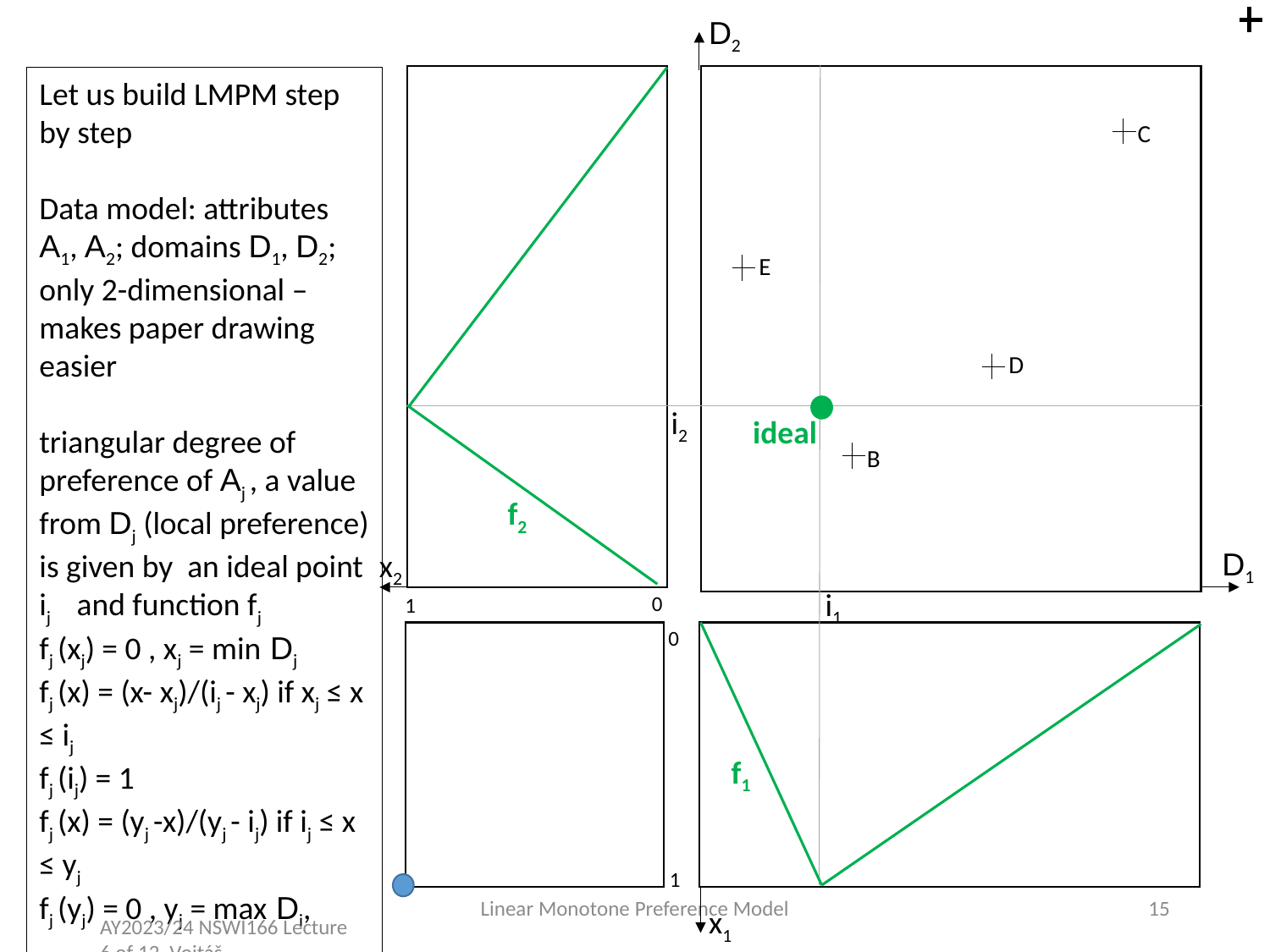

D2

Let us build LMPM step by step

Data model: attributes A1, A2; domains D1, D2; only 2-dimensional – makes paper drawing easier

triangular degree of  preference of Aj , a value from Dj (local preference) is given by  an ideal point ij    and function fj
fj (xj) = 0 , xj = min Dj
fj (x) = (x- xj)/(ij - xj) if xj ≤ x ≤ ij
fj (ij) = 1
fj (x) = (yj -x)/(yj - ij) if ij ≤ x ≤ yj
fj (yj) = 0 , yj = max Di,

C
E
D
i2

ideal
B
f2
D1
x2
i1
0
1
0

f1
1

Linear Monotone Preference Model
15
x1
AY2023/24 NSWI166 Lecture 6 of 12, Vojtáš